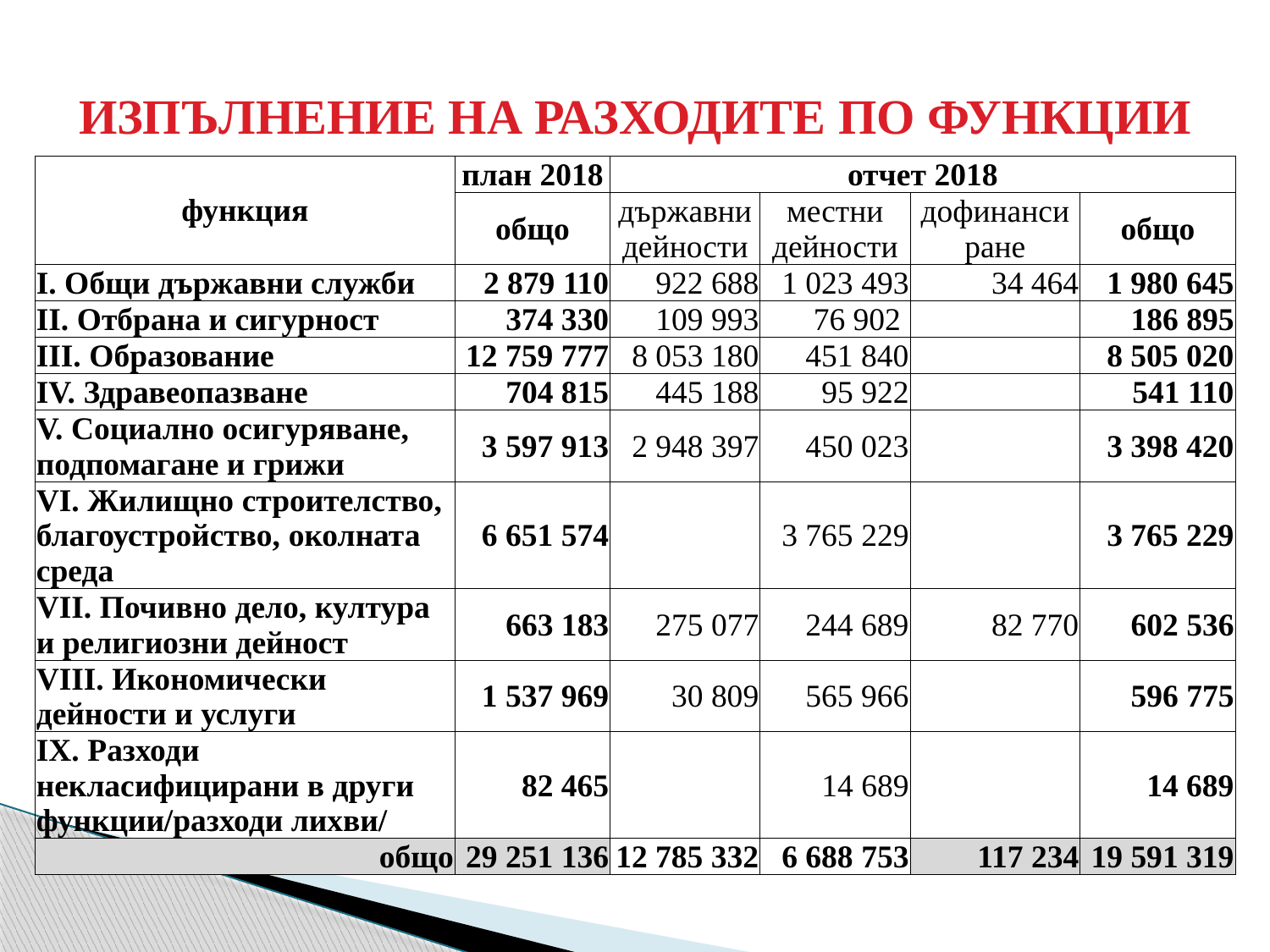

# ИЗПЪЛНЕНИЕ НА РАЗХОДИТЕ ПО ФУНКЦИИ
| функция | план 2018 | отчет 2018 |  |  |  |
| --- | --- | --- | --- | --- | --- |
|  | общо | държавни дейности | местни дейности | дофинанси ране | общо |
| І. Общи държавни служби | 2 879 110 | 922 688 | 1 023 493 | 34 464 | 1 980 645 |
| ІІ. Отбрана и сигурност | 374 330 | 109 993 | 76 902 |  | 186 895 |
| ІІІ. Образование | 12 759 777 | 8 053 180 | 451 840 |  | 8 505 020 |
| ІV. Здравеопазване | 704 815 | 445 188 | 95 922 |  | 541 110 |
| V. Социално осигуряване, подпомагане и грижи | 3 597 913 | 2 948 397 | 450 023 |  | 3 398 420 |
| VІ. Жилищно строителство, благоустройство, околната среда | 6 651 574 |  | 3 765 229 |  | 3 765 229 |
| VІІ. Почивно дело, култура и религиозни дейност | 663 183 | 275 077 | 244 689 | 82 770 | 602 536 |
| VІІІ. Икономически дейности и услуги | 1 537 969 | 30 809 | 565 966 |  | 596 775 |
| ІХ. Разходи некласифицирани в други функции/разходи лихви/ | 82 465 |  | 14 689 |  | 14 689 |
| общо | 29 251 136 | 12 785 332 | 6 688 753 | 117 234 | 19 591 319 |